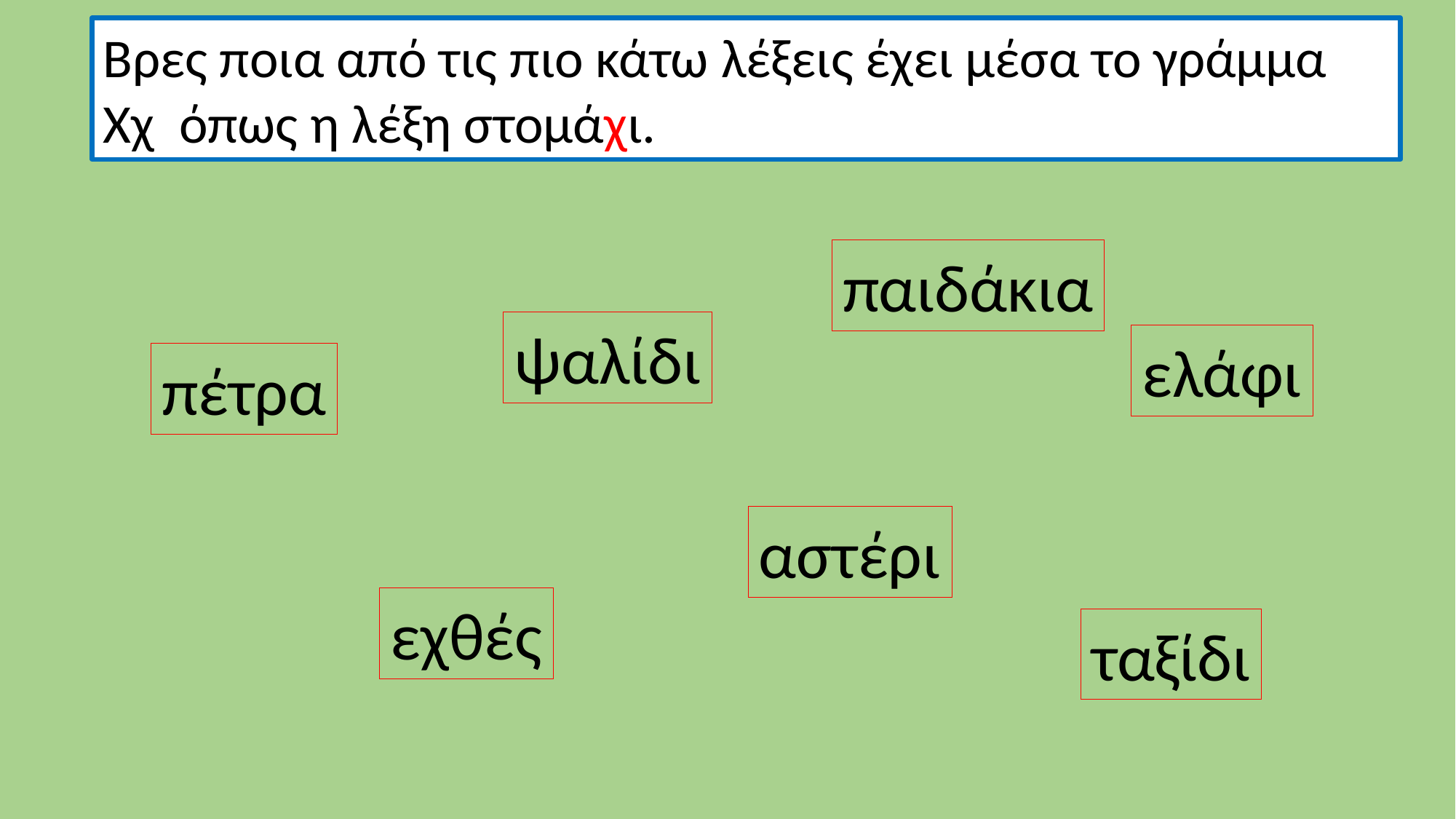

Βρες ποια από τις πιο κάτω λέξεις έχει μέσα το γράμμα Χχ  όπως η λέξη στομάχι.
παιδάκια
ψαλίδι
ελάφι
πέτρα
αστέρι
εχθές
ταξίδι